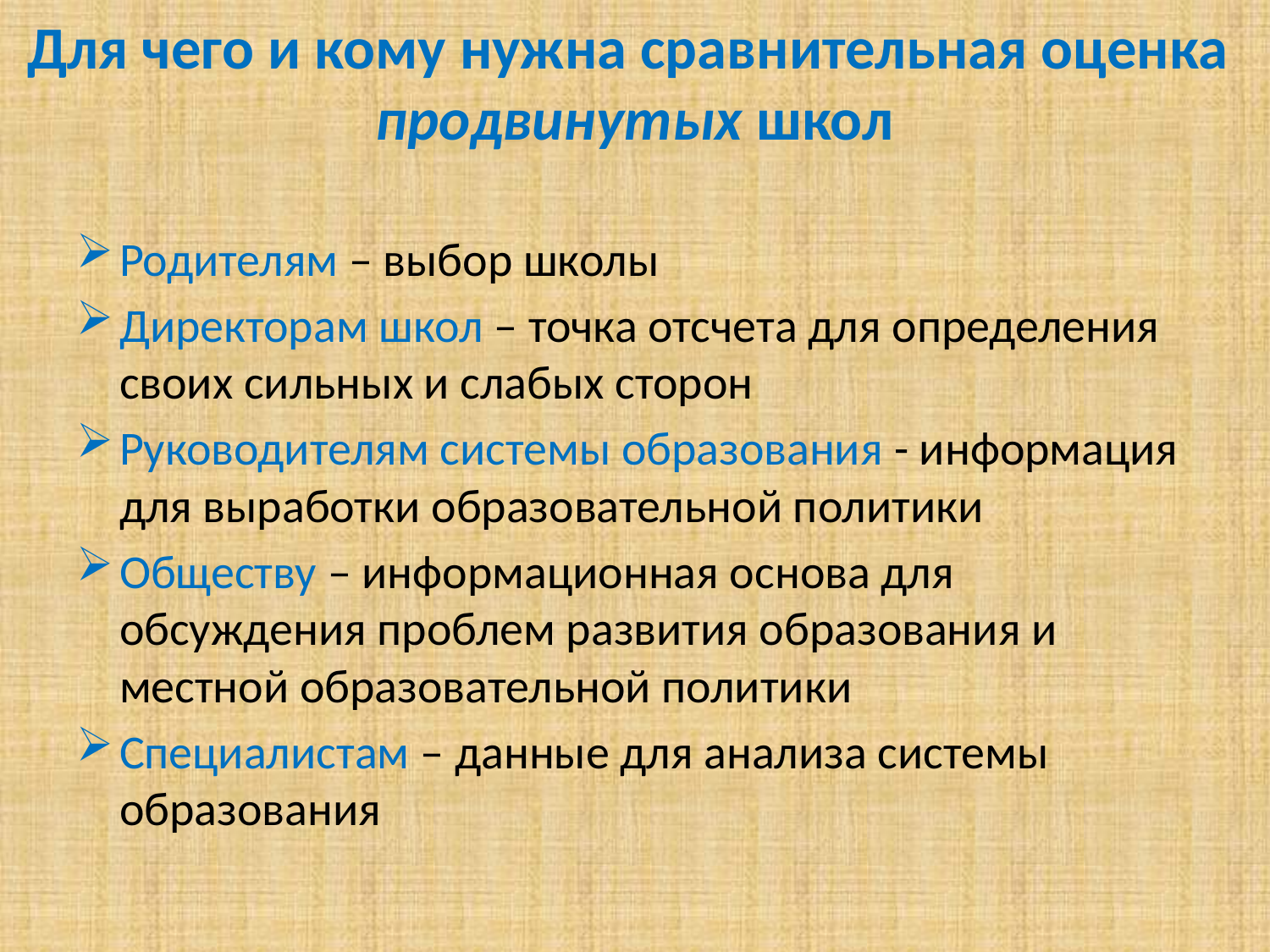

# Для чего и кому нужна сравнительная оценка  продвинутых школ
Родителям – выбор школы
Директорам школ – точка отсчета для определения своих сильных и слабых сторон
Руководителям системы образования - информация для выработки образовательной политики
Обществу – информационная основа для обсуждения проблем развития образования и местной образовательной политики
Специалистам – данные для анализа системы образования